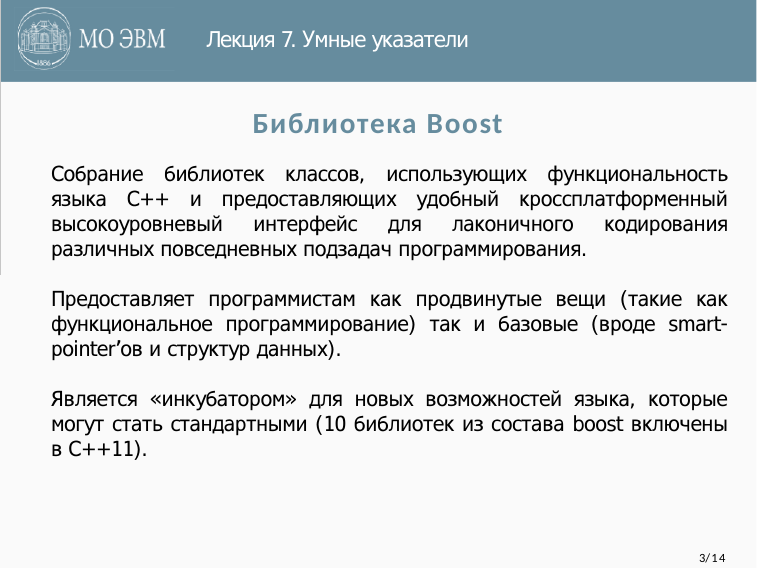

Лекция 7. Умные указатели
Библиотека Boost
Собрание библиотек классов, использующих функциональность языка С++ и предоставляющих удобный кроссплатформенный высокоуровневый интерфейс для лаконичного кодирования различных повседневных подзадач программирования.

Предоставляет программистам как продвинутые вещи (такие как функциональное программирование) так и базовые (вроде smart-pointer’ов и структур данных).

Является «инкубатором» для новых возможностей языка, которые могут стать стандартными (10 библиотек из состава boost включены в С++11).
3/14